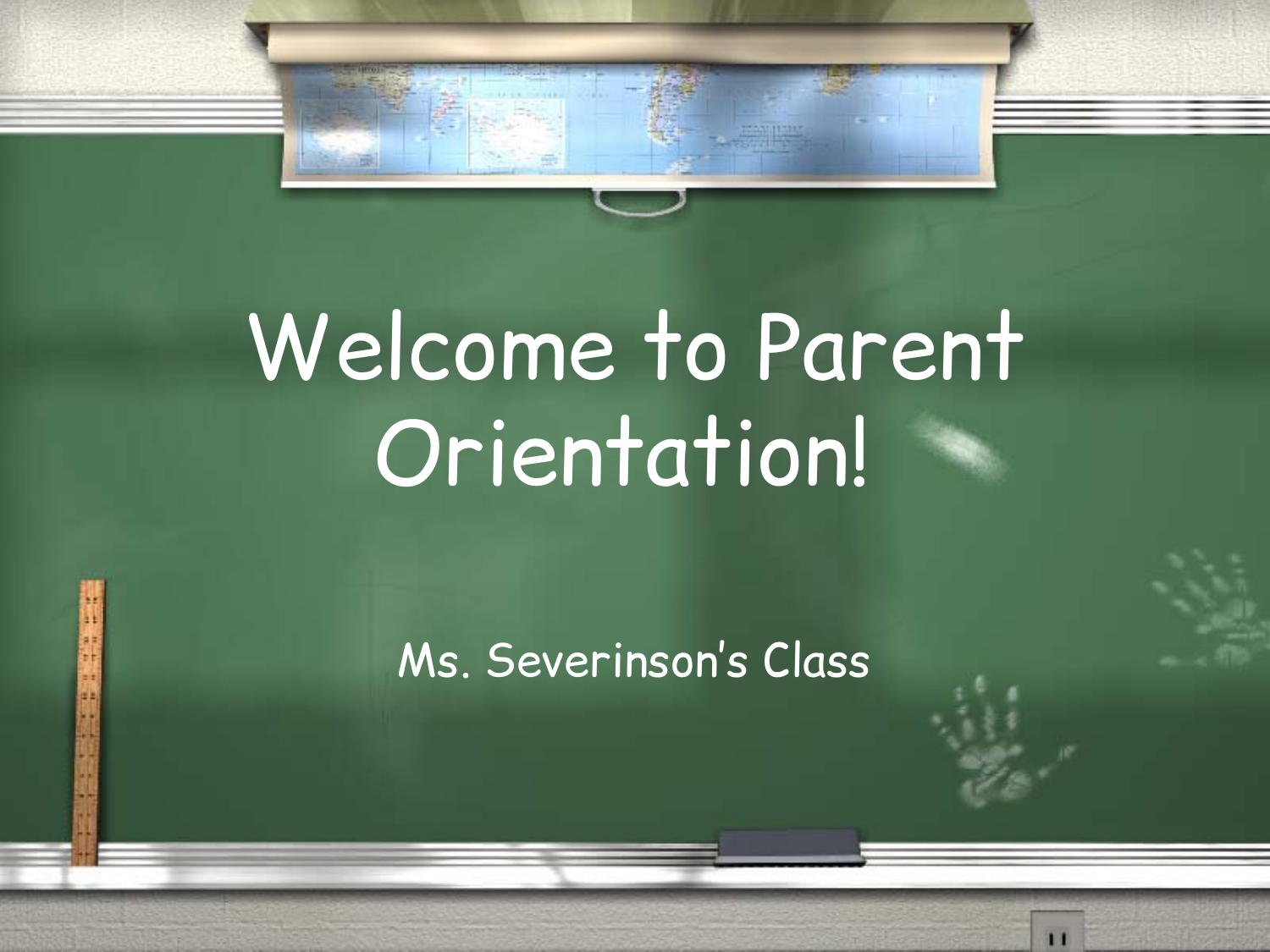

# Welcome to Parent Orientation!

Ms. Severinson’s Class